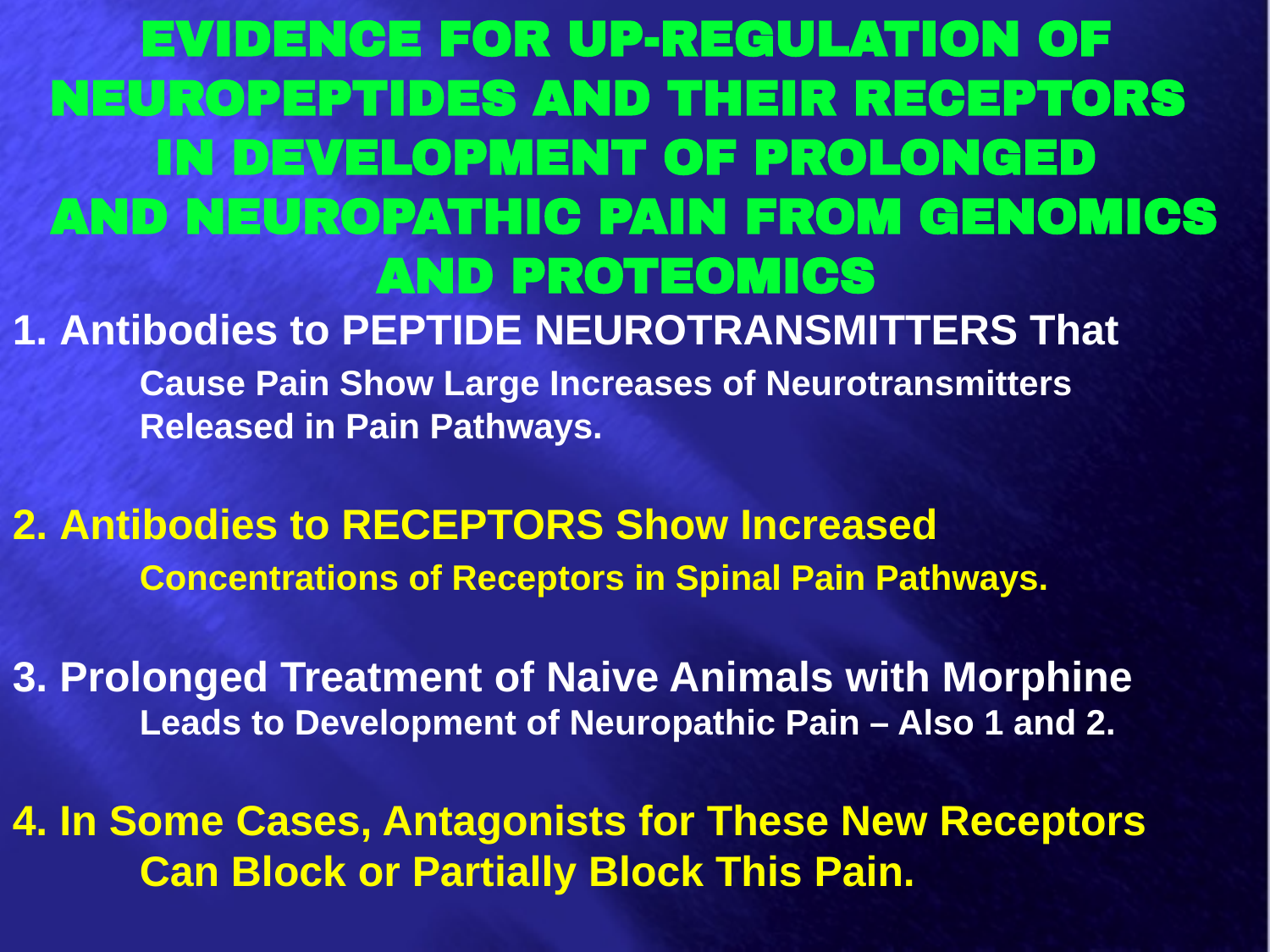

EVIDENCE FOR UP-REGULATION OF NEUROPEPTIDES AND THEIR RECEPTORS
IN DEVELOPMENT OF PROLONGED
 AND NEUROPATHIC PAIN FROM GENOMICS AND PROTEOMICS
 Antibodies to PEPTIDE NEUROTRANSMITTERS That
	Cause Pain Show Large Increases of Neurotransmitters
	Released in Pain Pathways.

 Antibodies to RECEPTORS Show Increased
	Concentrations of Receptors in Spinal Pain Pathways.

 Prolonged Treatment of Naive Animals with Morphine
	Leads to Development of Neuropathic Pain – Also 1 and 2.

 In Some Cases, Antagonists for These New Receptors
	Can Block or Partially Block This Pain.